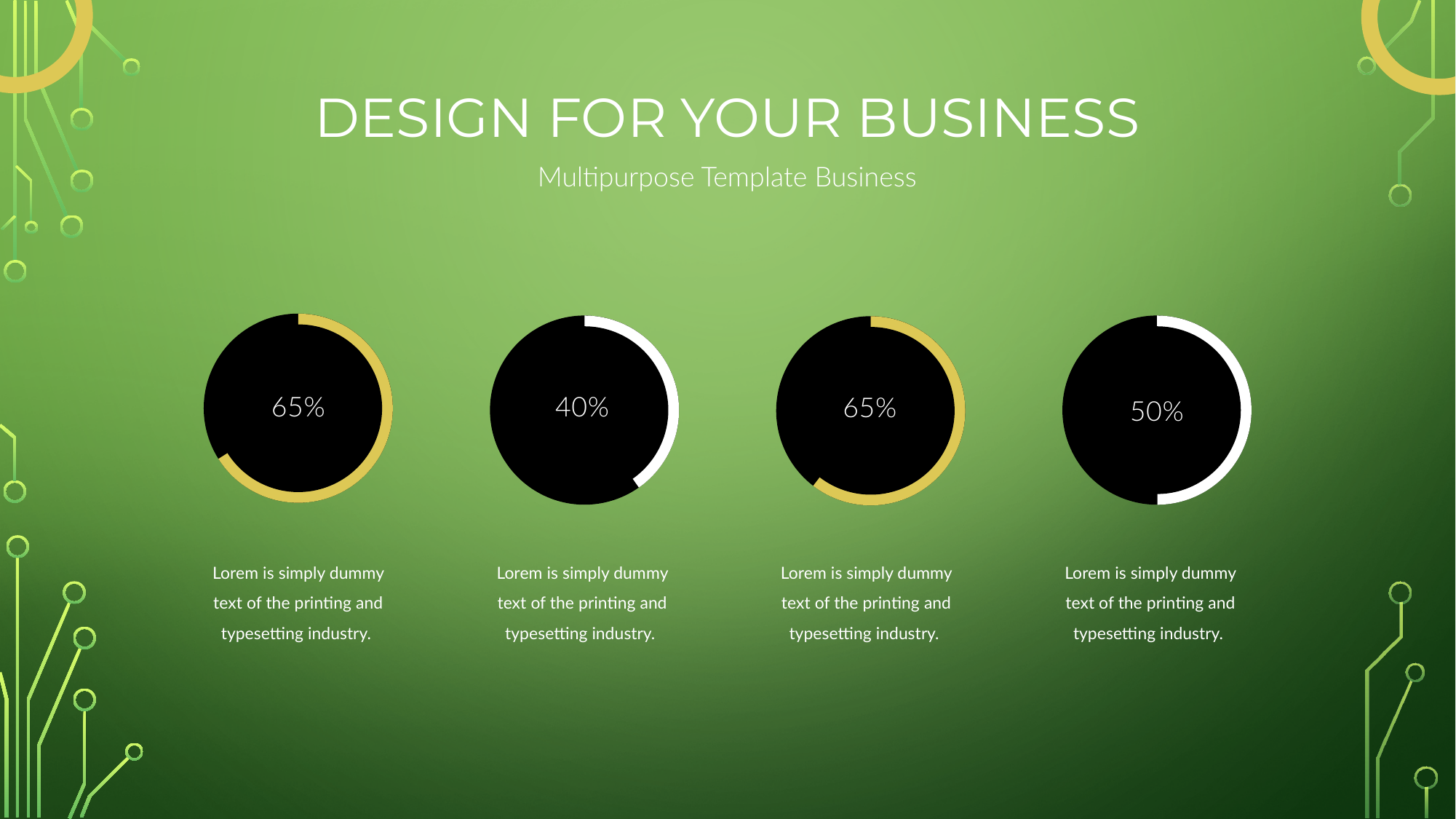

DESIGN FOR YOUR BUSINESS
Multipurpose Template Business

65%

50%

40%

65%
Lorem is simply dummy text of the printing and typesetting industry.
Lorem is simply dummy text of the printing and typesetting industry.
Lorem is simply dummy text of the printing and typesetting industry.
Lorem is simply dummy text of the printing and typesetting industry.